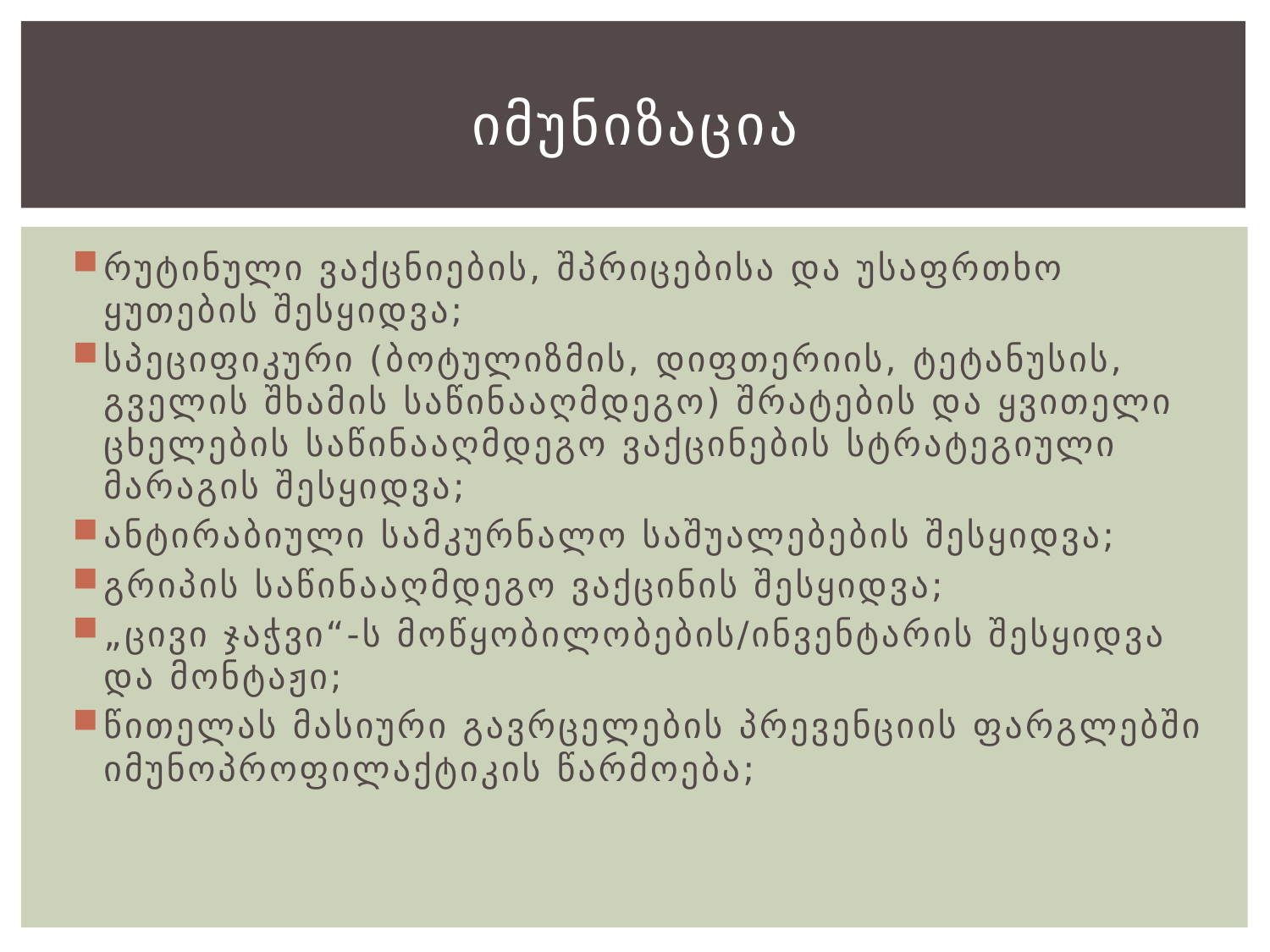

# იმუნიზაცია
რუტინული ვაქცნიების, შპრიცებისა და უსაფრთხო ყუთების შესყიდვა;
სპეციფიკური (ბოტულიზმის, დიფთერიის, ტეტანუსის, გველის შხამის საწინააღმდეგო) შრატების და ყვითელი ცხელების საწინააღმდეგო ვაქცინების სტრატეგიული მარაგის შესყიდვა;
ანტირაბიული სამკურნალო საშუალებების შესყიდვა;
გრიპის საწინააღმდეგო ვაქცინის შესყიდვა;
„ცივი ჯაჭვი“-ს მოწყობილობების/ინვენტარის შესყიდვა და მონტაჟი;
წითელას მასიური გავრცელების პრევენციის ფარგლებში იმუნოპროფილაქტიკის წარმოება;